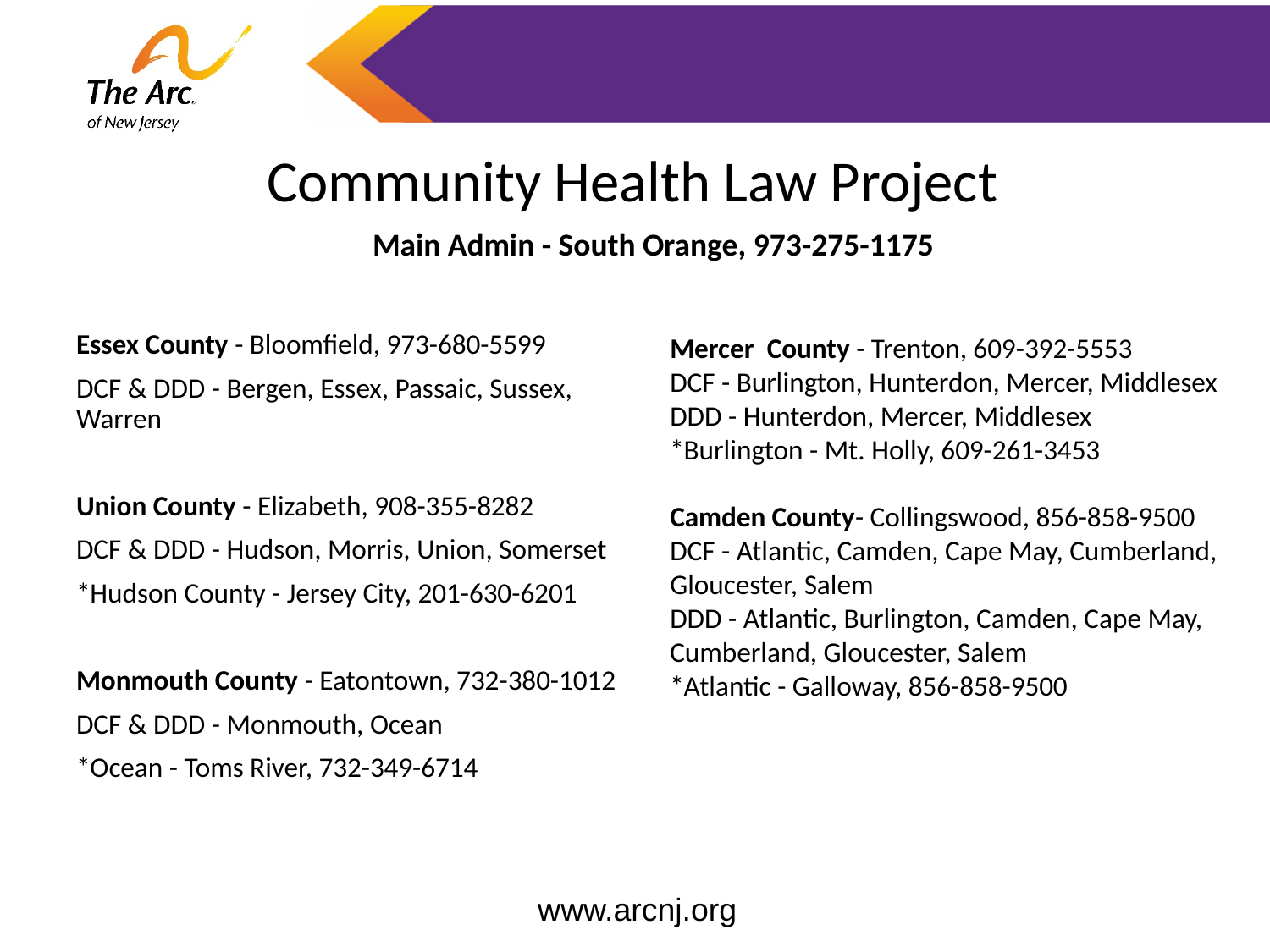

Community Health Law Project
Main Admin - South Orange, 973-275-1175
Essex County - Bloomfield, 973-680-5599
DCF & DDD - Bergen, Essex, Passaic, Sussex, Warren

Union County - Elizabeth, 908-355-8282
DCF & DDD - Hudson, Morris, Union, Somerset
*Hudson County - Jersey City, 201-630-6201

Monmouth County - Eatontown, 732-380-1012
DCF & DDD - Monmouth, Ocean
*Ocean - Toms River, 732-349-6714

Mercer  County - Trenton, 609-392-5553
DCF - Burlington, Hunterdon, Mercer, Middlesex
DDD - Hunterdon, Mercer, Middlesex
*Burlington - Mt. Holly, 609-261-3453

Camden County- Collingswood, 856-858-9500
DCF - Atlantic, Camden, Cape May, Cumberland, Gloucester, Salem
DDD - Atlantic, Burlington, Camden, Cape May, Cumberland, Gloucester, Salem
*Atlantic - Galloway, 856-858-9500